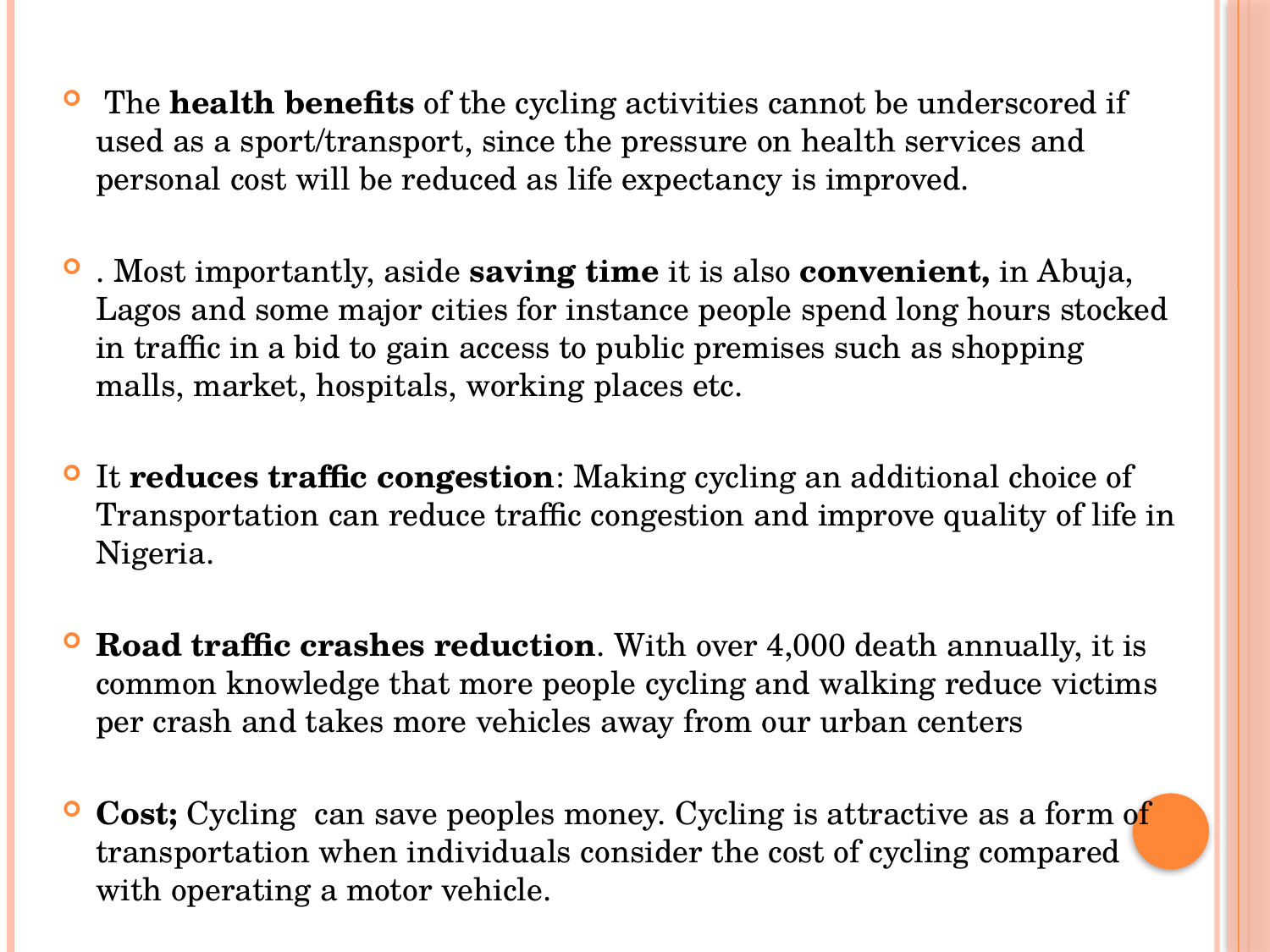

The health benefits of the cycling activities cannot be underscored if used as a sport/transport, since the pressure on health services and personal cost will be reduced as life expectancy is improved.

. Most importantly, aside saving time it is also convenient, in Abuja, Lagos and some major cities for instance people spend long hours stocked in traffic in a bid to gain access to public premises such as shopping malls, market, hospitals, working places etc.

It reduces traffic congestion: Making cycling an additional choice of Transportation can reduce traffic congestion and improve quality of life in Nigeria.

Road traffic crashes reduction. With over 4,000 death annually, it is common knowledge that more people cycling and walking reduce victims per crash and takes more vehicles away from our urban centers

Cost; Cycling  can save peoples money. Cycling is attractive as a form of transportation when individuals consider the cost of cycling compared with operating a motor vehicle.